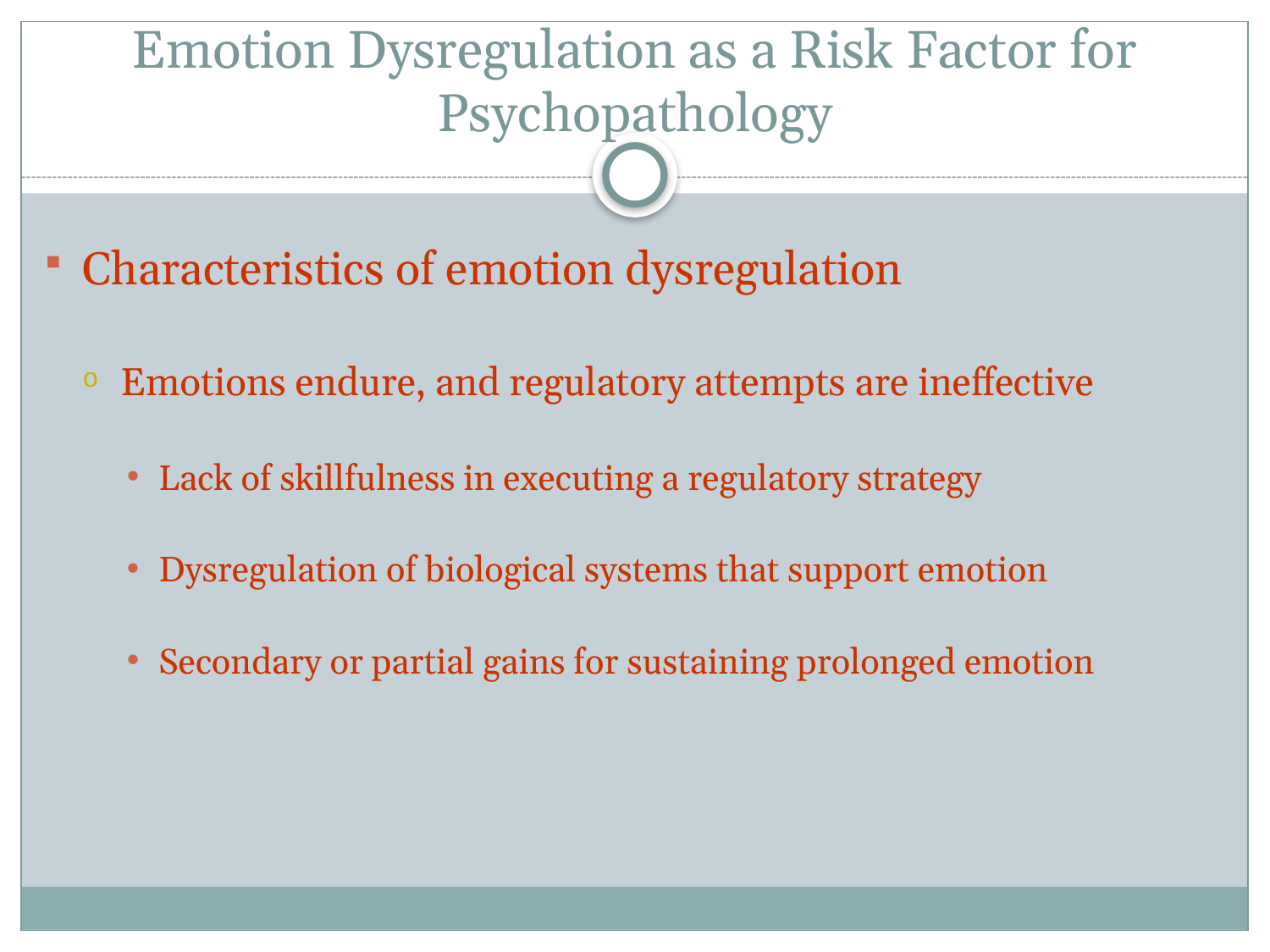

# Emotion Dysregulation as a Risk Factor for Psychopathology
Characteristics of emotion dysregulation
Emotions endure, and regulatory attempts are ineffective
Lack of skillfulness in executing a regulatory strategy
Dysregulation of biological systems that support emotion
Secondary or partial gains for sustaining prolonged emotion